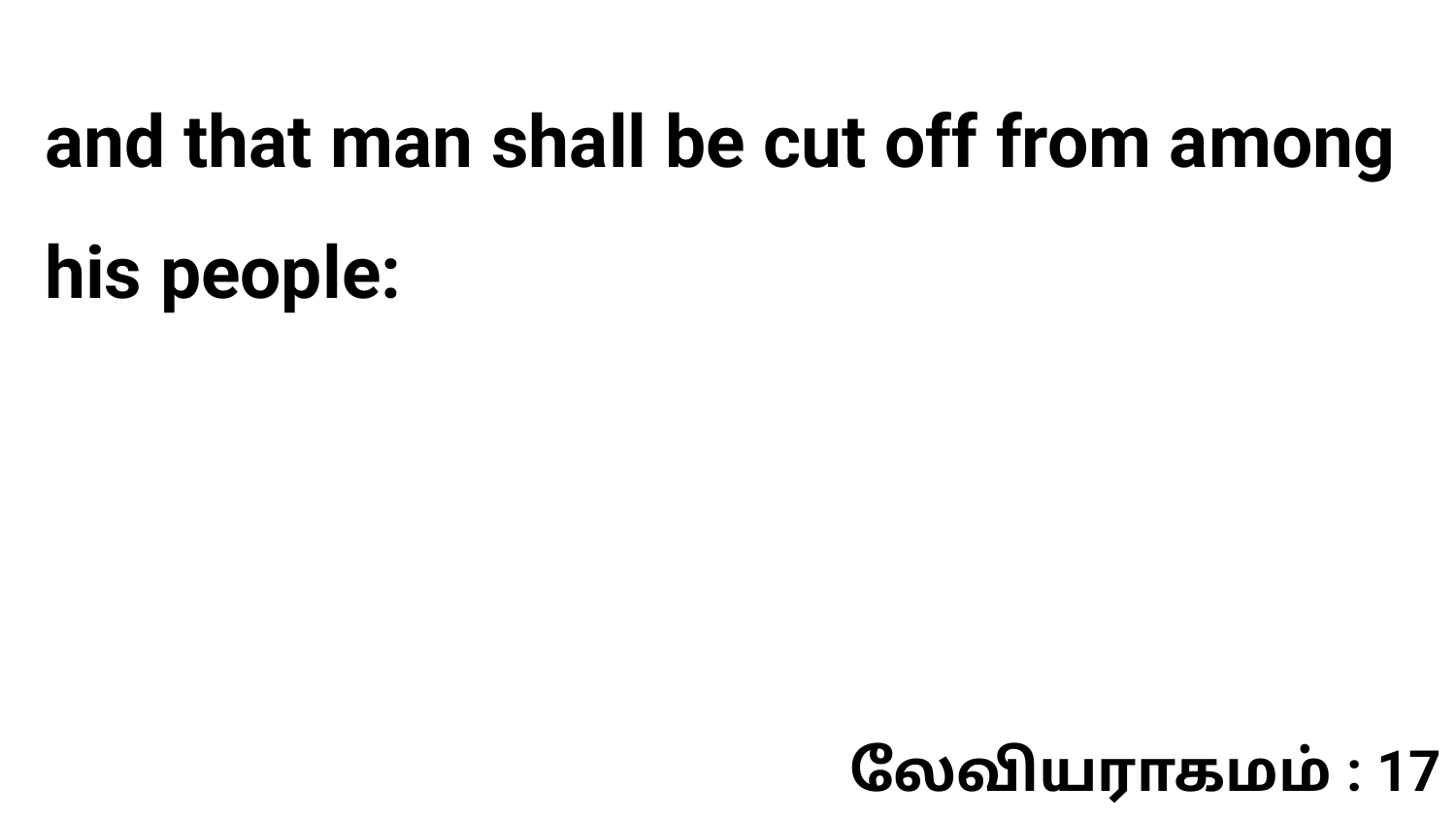

and that man shall be cut off from among his people:
லேவியராகமம் : 17